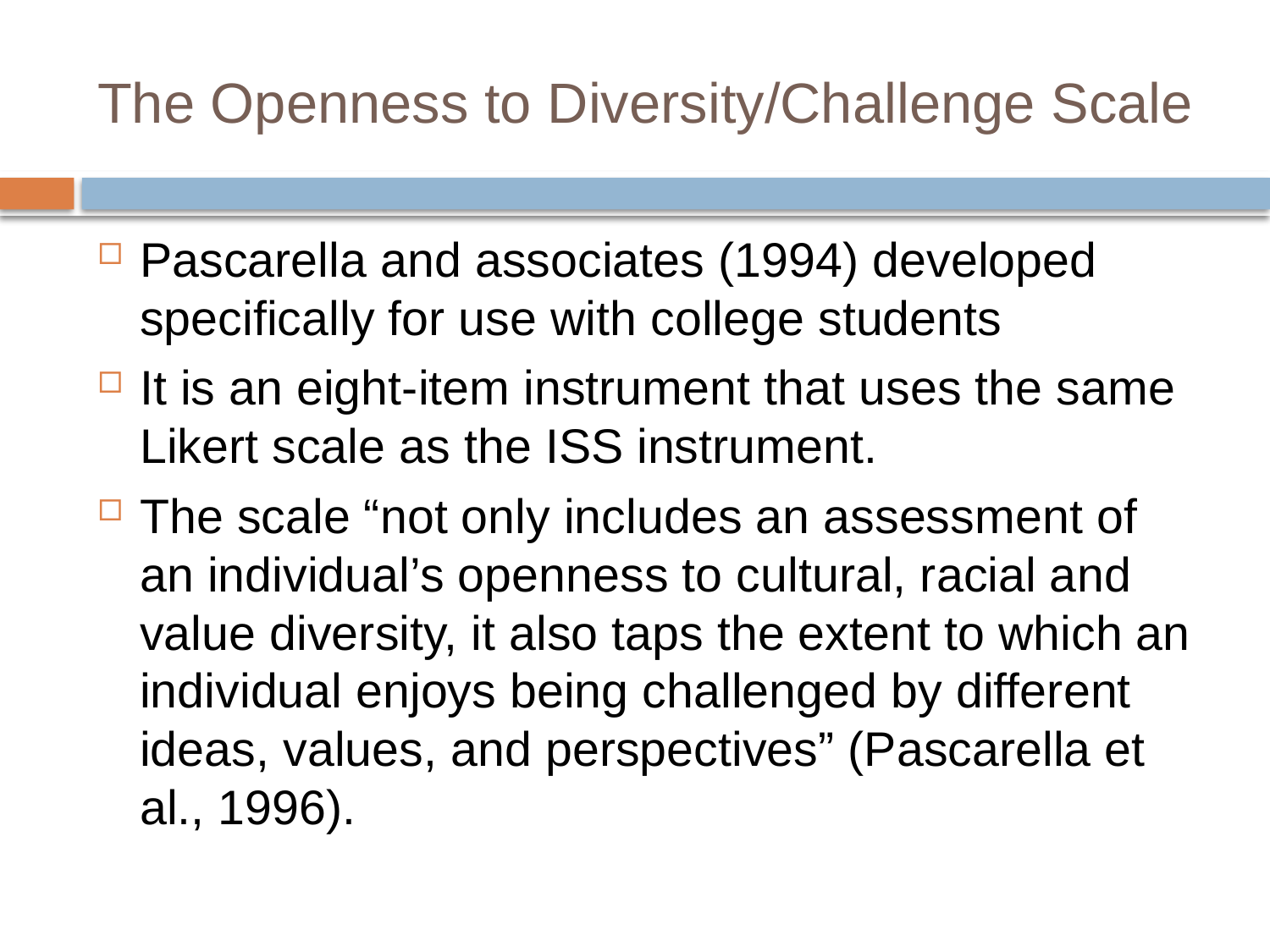

# The Openness to Diversity/Challenge Scale
Pascarella and associates (1994) developed specifically for use with college students
It is an eight-item instrument that uses the same Likert scale as the ISS instrument.
The scale “not only includes an assessment of an individual’s openness to cultural, racial and value diversity, it also taps the extent to which an individual enjoys being challenged by different ideas, values, and perspectives” (Pascarella et al., 1996).